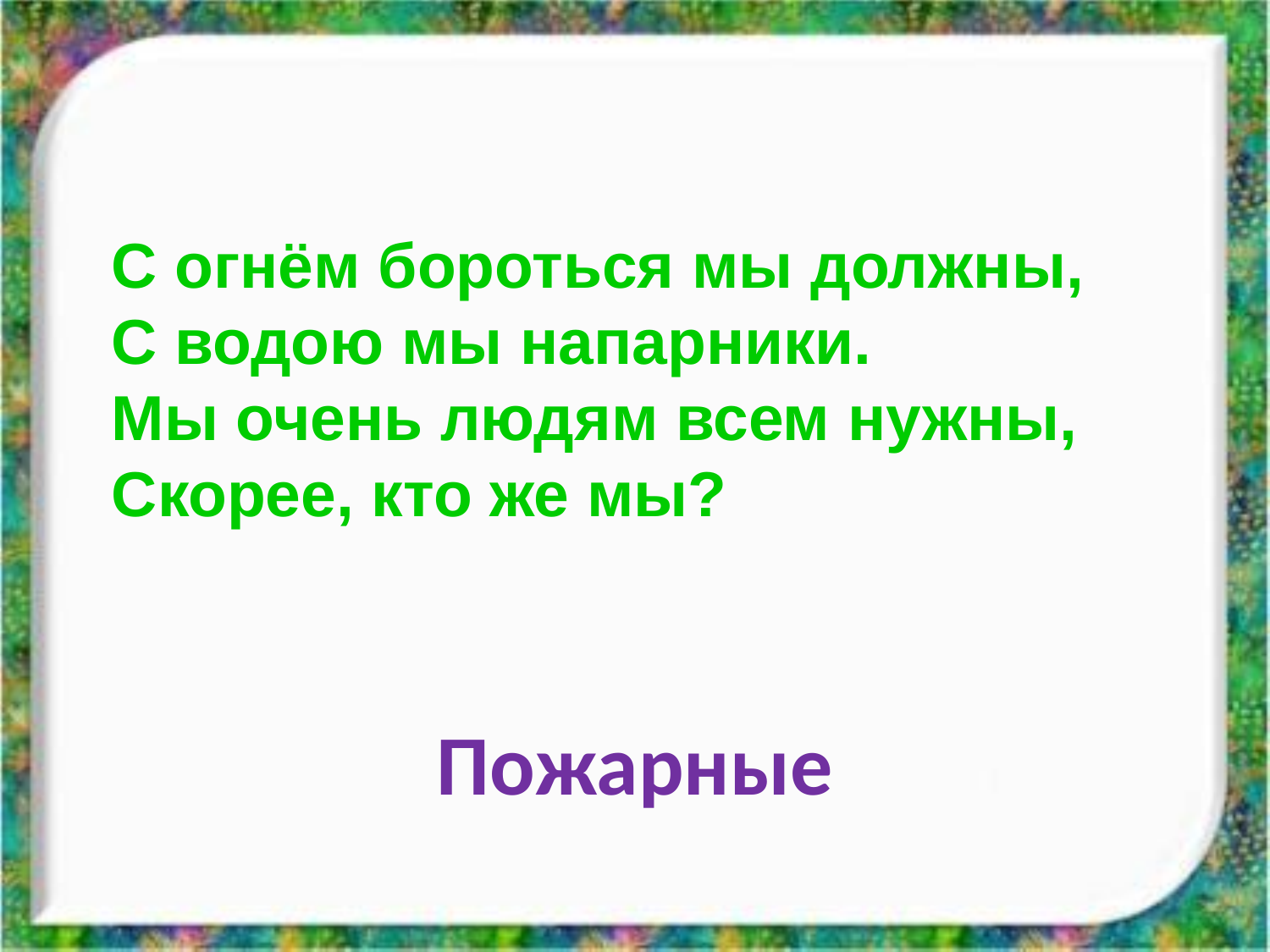

С огнём бороться мы должны,
С водою мы напарники.
Мы очень людям всем нужны,
Скорее, кто же мы?
Пожарные